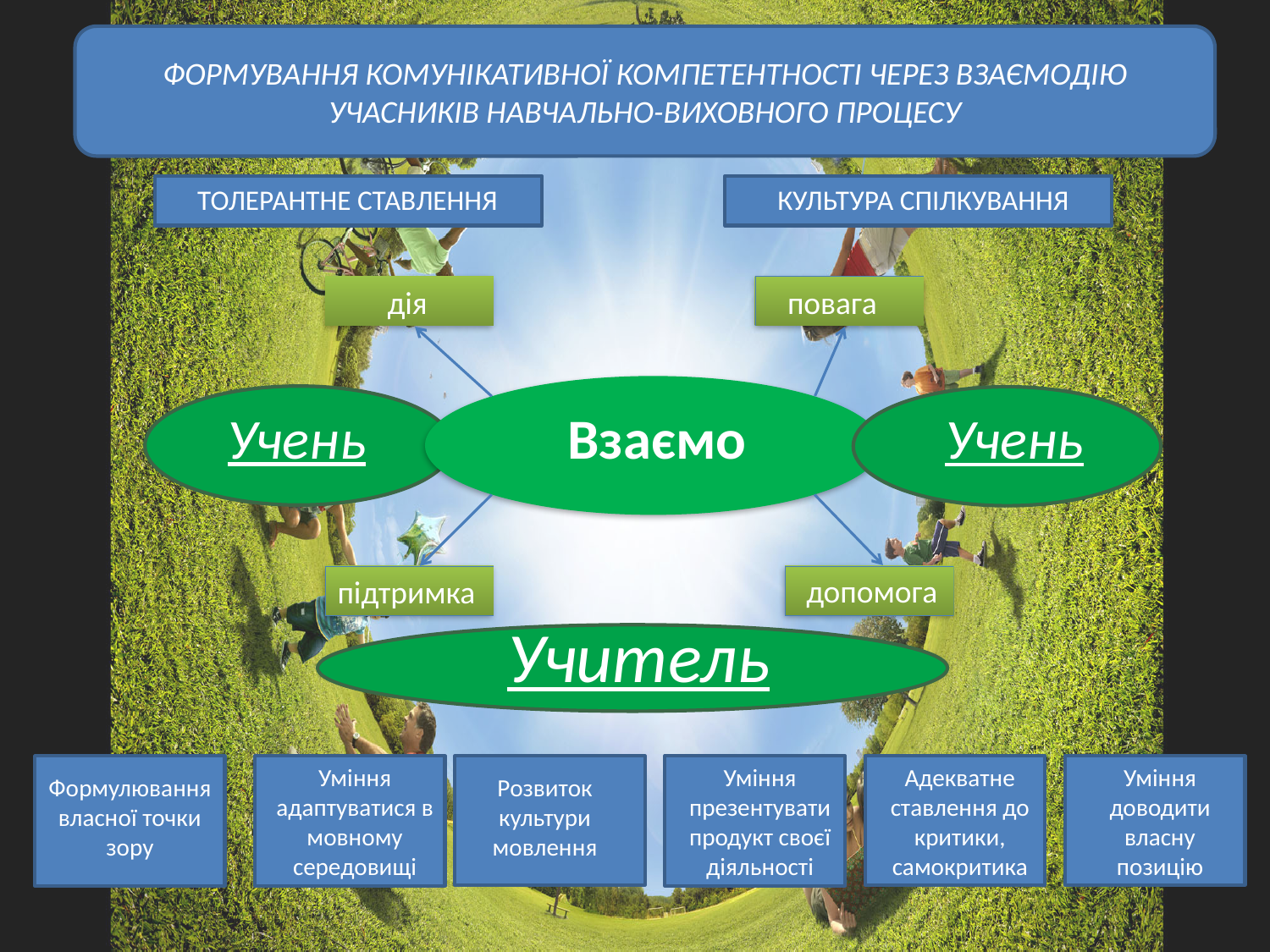

ФОРМУВАННЯ КОМУНІКАТИВНОЇ КОМПЕТЕНТНОСТІ ЧЕРЕЗ ВЗАЄМОДІЮ УЧАСНИКІВ НАВЧАЛЬНО-ВИХОВНОГО ПРОЦЕСУ

ТОЛЕРАНТНЕ СТАВЛЕННЯ

КУЛЬТУРА СПІЛКУВАННЯ

дія

повага

Взаємо

Учень

Учень

підтримка
допомога

Учитель

Формулювання власної точки зору

Уміння адаптуватися в мовному середовищі

Розвиток культури мовлення

Уміння презентувати продукт своєї діяльності

Адекватне ставлення до критики, самокритика

Уміння доводити власну позицію